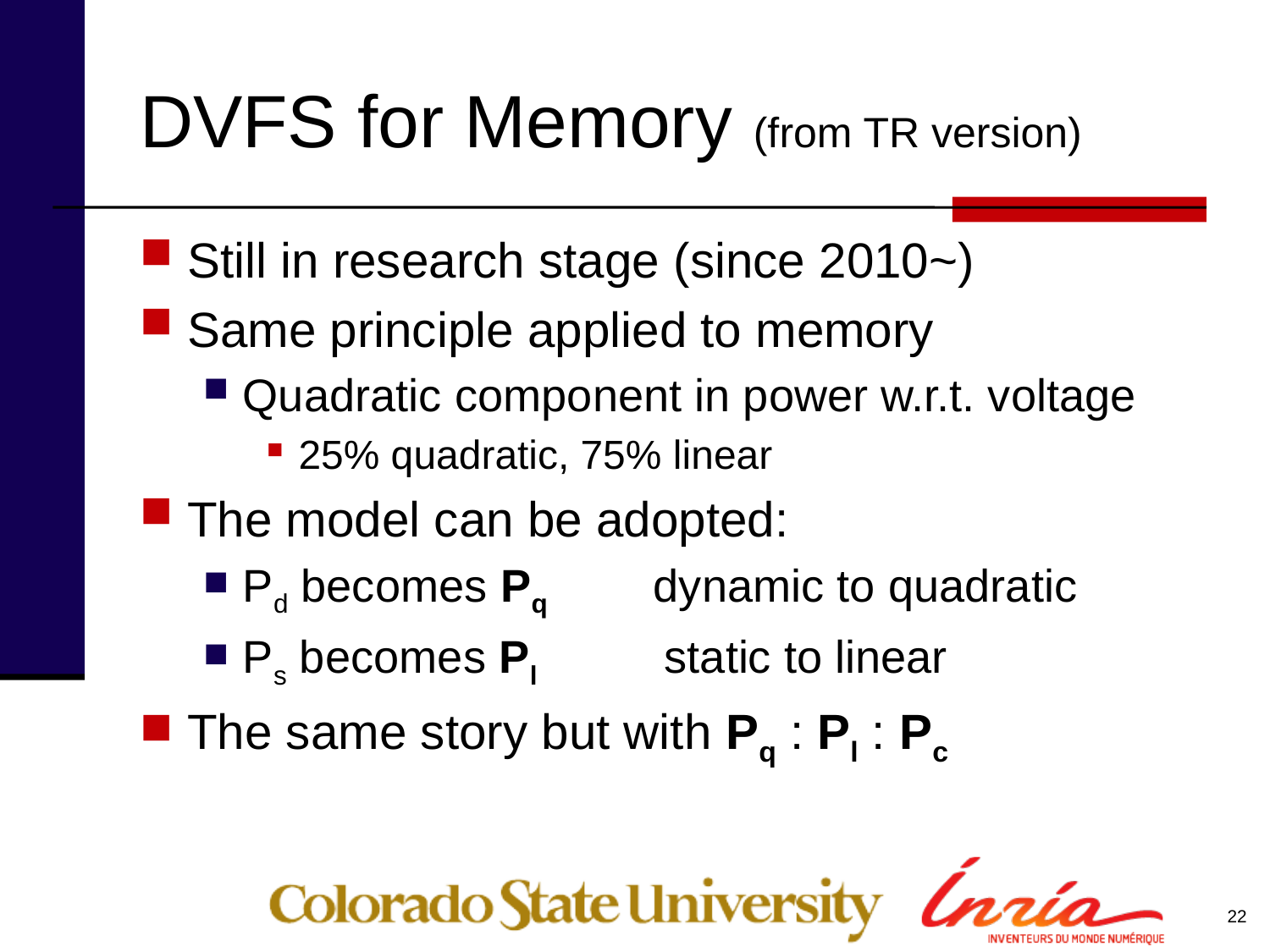

# DVFS for Memory (from TR version)
Still in research stage (since 2010~)
Same principle applied to memory
Quadratic component in power w.r.t. voltage
25% quadratic, 75% linear
The model can be adopted:
Pd becomes Pq          dynamic to quadratic
Ps becomes Pl          static to linear
The same story but with Pq : Pl : Pc
22